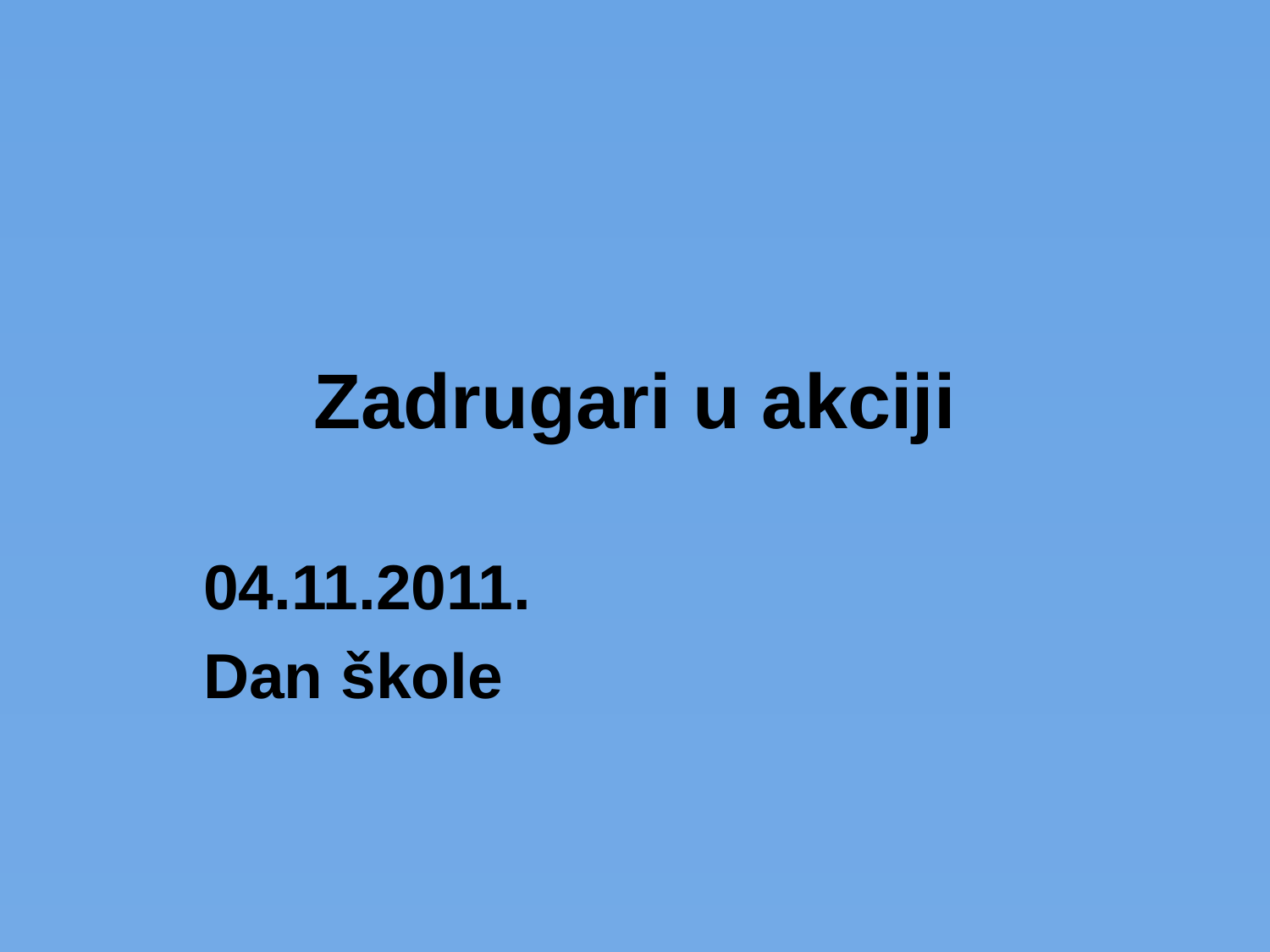

# Zadrugari u akciji
04.11.2011.
Dan škole